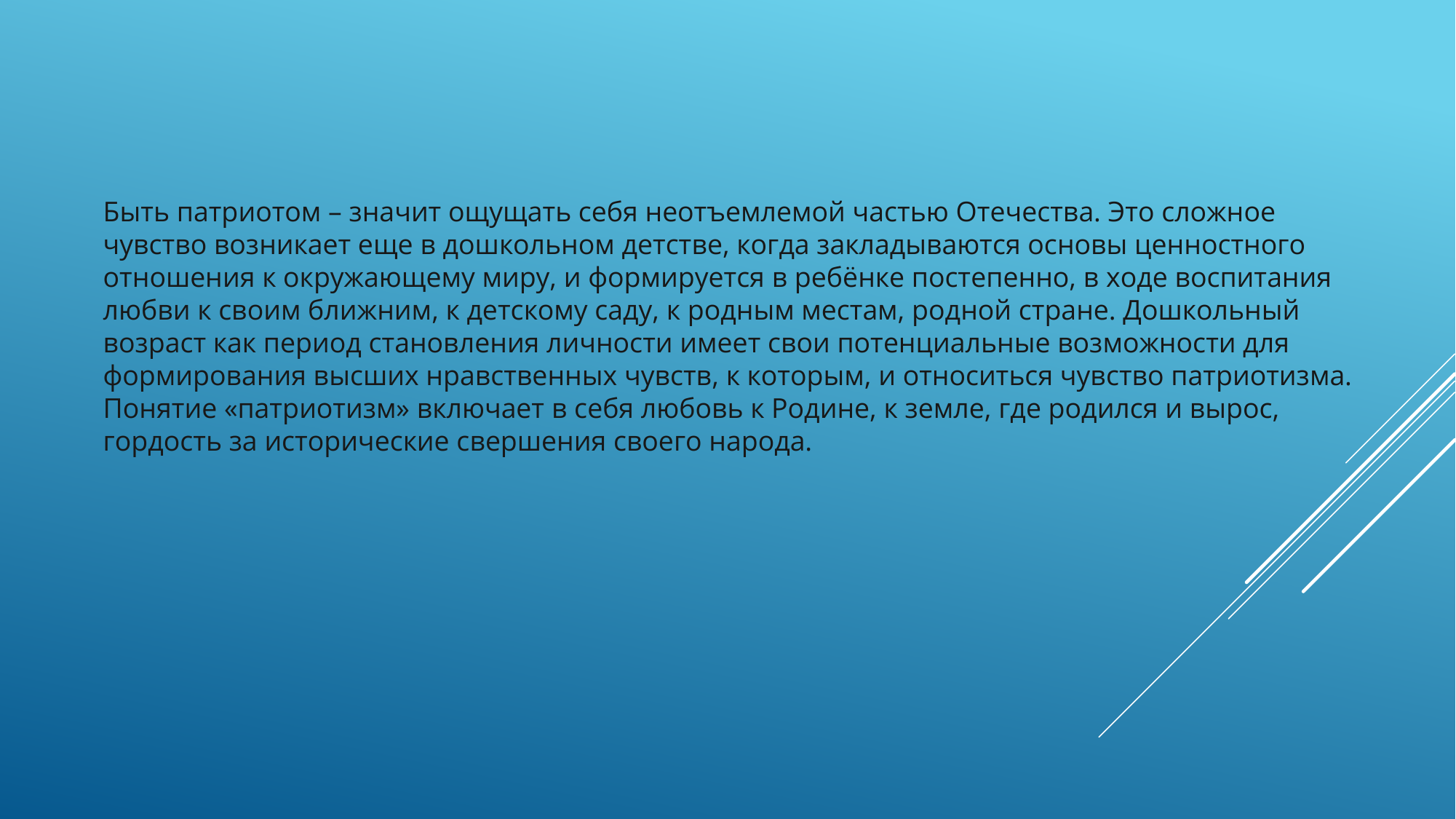

Быть патриотом – значит ощущать себя неотъемлемой частью Отечества. Это сложное чувство возникает еще в дошкольном детстве, когда закладываются основы ценностного отношения к окружающему миру, и формируется в ребёнке постепенно, в ходе воспитания любви к своим ближним, к детскому саду, к родным местам, родной стране. Дошкольный возраст как период становления личности имеет свои потенциальные возможности для формирования высших нравственных чувств, к которым, и относиться чувство патриотизма. Понятие «патриотизм» включает в себя любовь к Родине, к земле, где родился и вырос, гордость за исторические свершения своего народа.